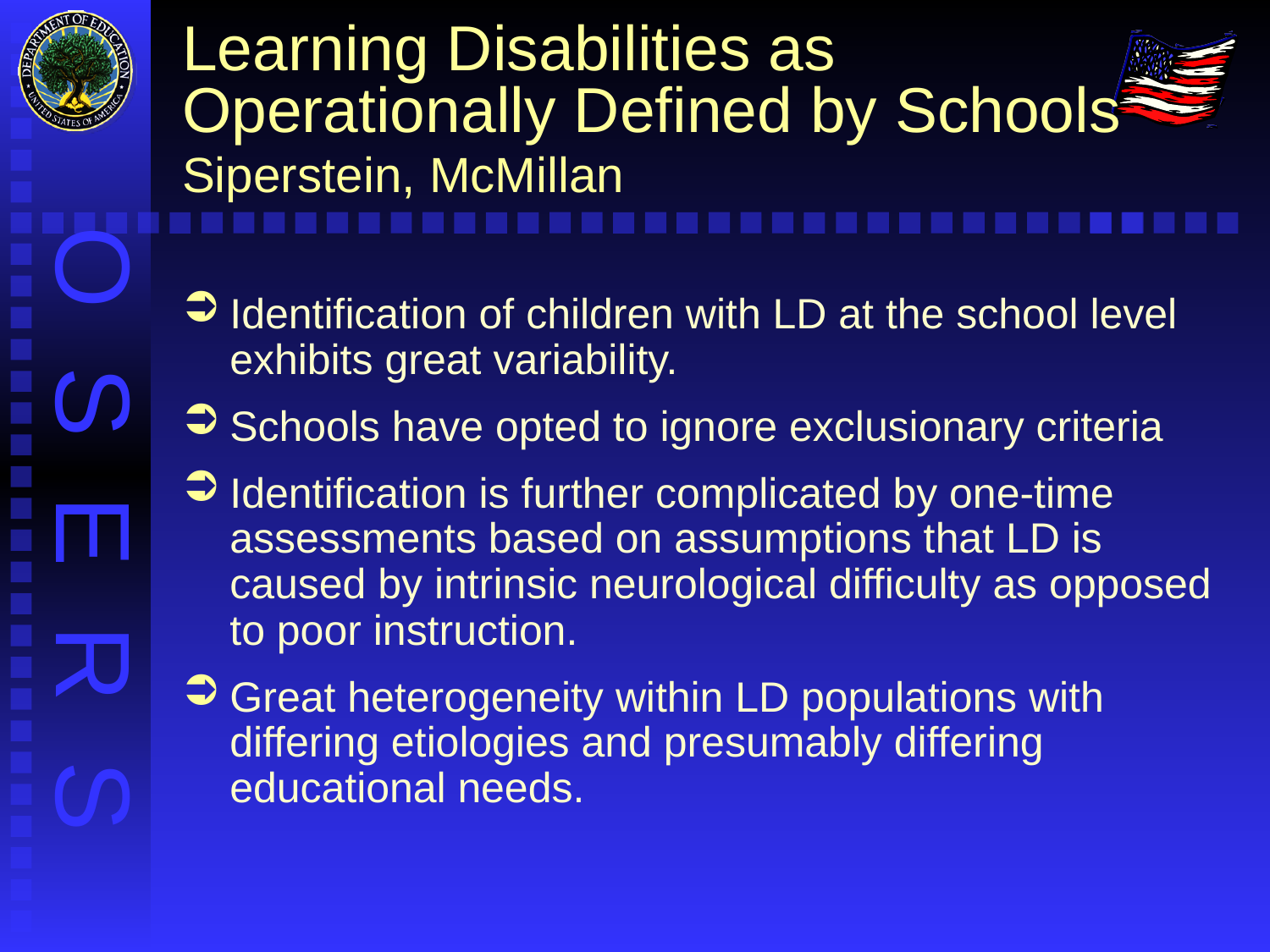

# Learning Disabilities as Operationally Defined by Schools Siperstein, McMillan
Identification of children with LD at the school level exhibits great variability.
Schools have opted to ignore exclusionary criteria
Identification is further complicated by one-time assessments based on assumptions that LD is caused by intrinsic neurological difficulty as opposed to poor instruction.
Great heterogeneity within LD populations with differing etiologies and presumably differing educational needs.